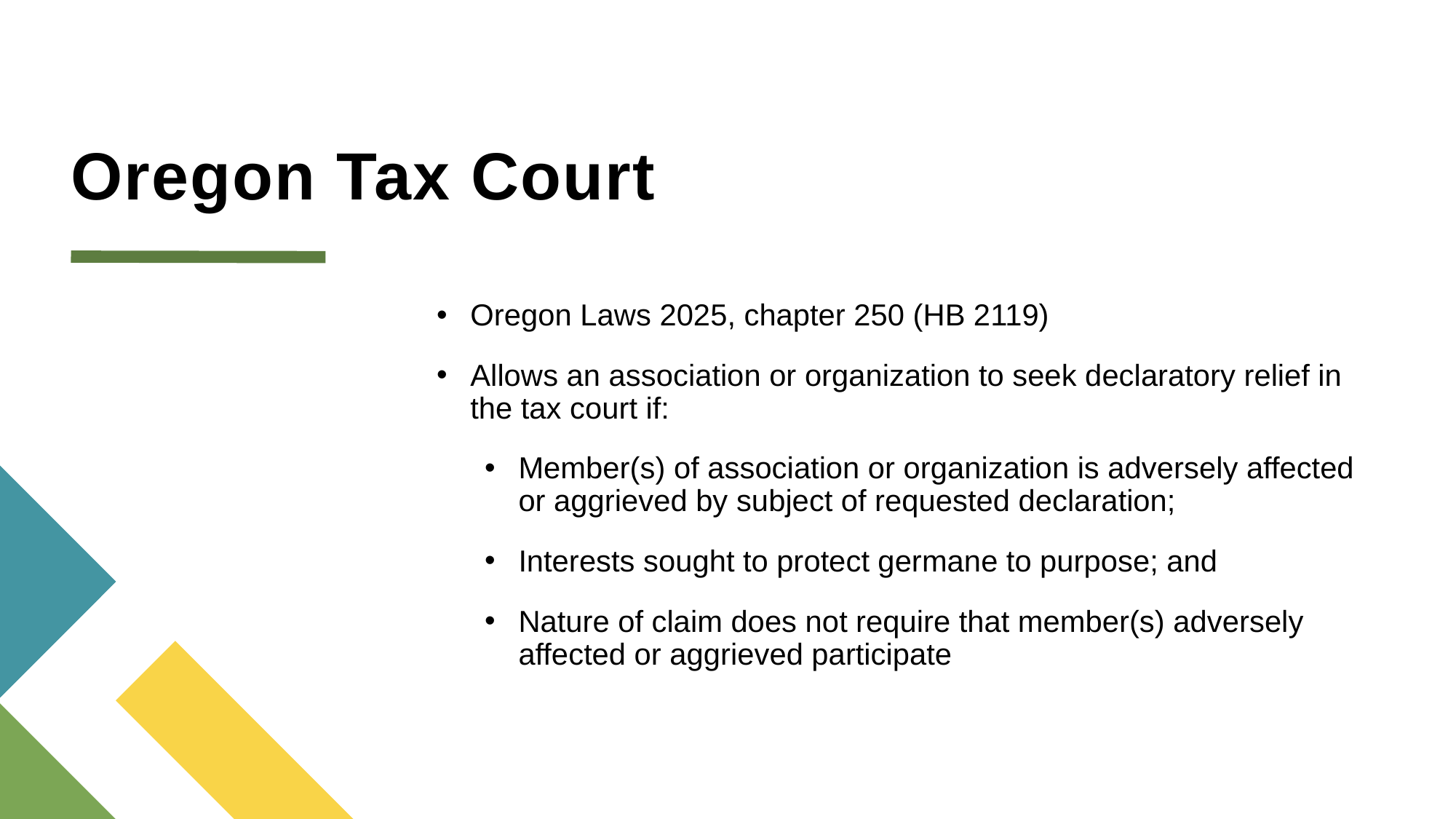

# Oregon Tax Court
Oregon Laws 2025, chapter 250 (HB 2119)
Allows an association or organization to seek declaratory relief in the tax court if:
Member(s) of association or organization is adversely affected or aggrieved by subject of requested declaration;
Interests sought to protect germane to purpose; and
Nature of claim does not require that member(s) adversely affected or aggrieved participate